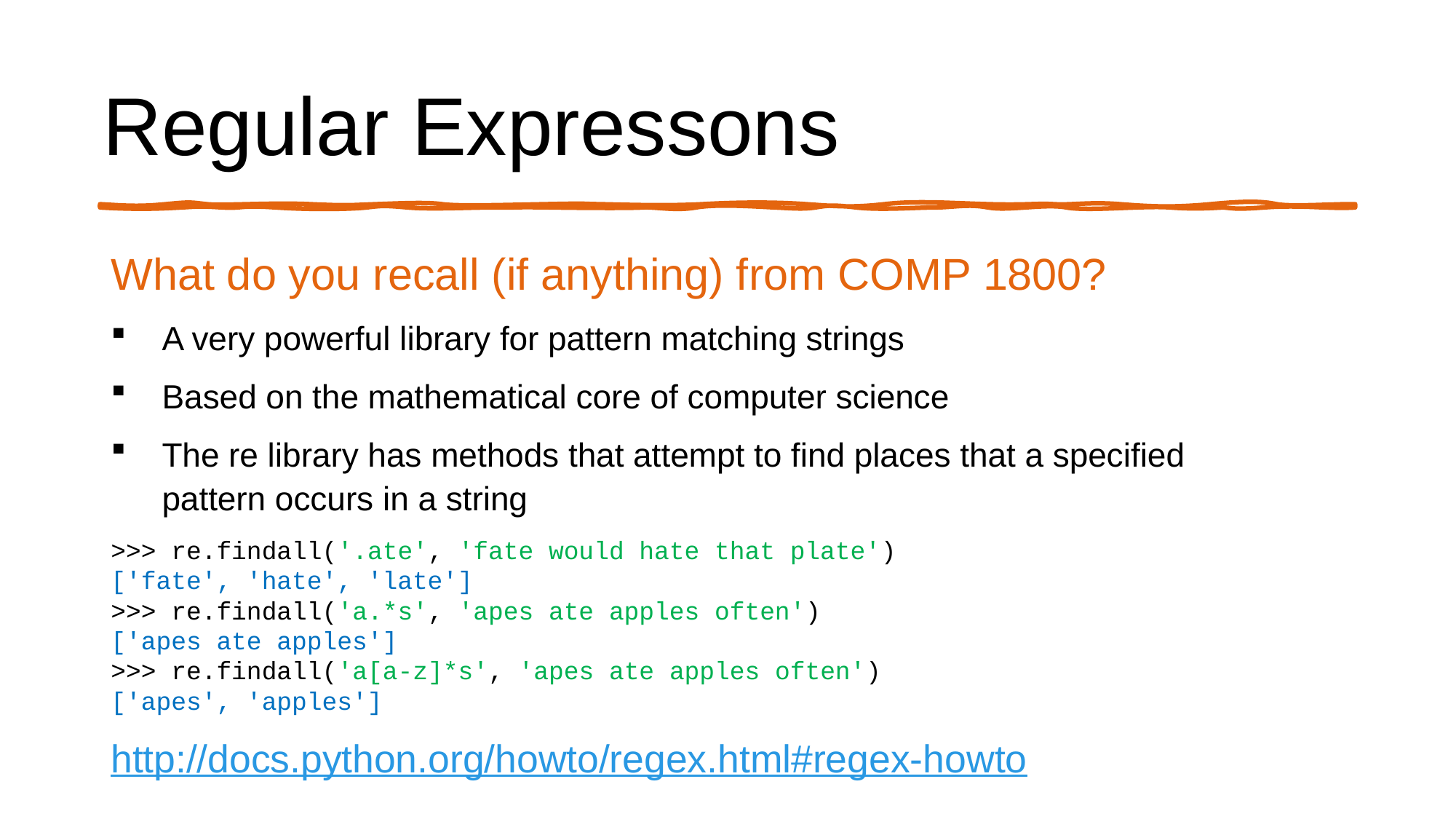

# Regular Expressons
What do you recall (if anything) from COMP 1800?
A very powerful library for pattern matching strings
Based on the mathematical core of computer science
The re library has methods that attempt to find places that a specified pattern occurs in a string
>>> re.findall('.ate', 'fate would hate that plate')
['fate', 'hate', 'late']
>>> re.findall('a.*s', 'apes ate apples often')
['apes ate apples']
>>> re.findall('a[a-z]*s', 'apes ate apples often')
['apes', 'apples']
http://docs.python.org/howto/regex.html#regex-howto